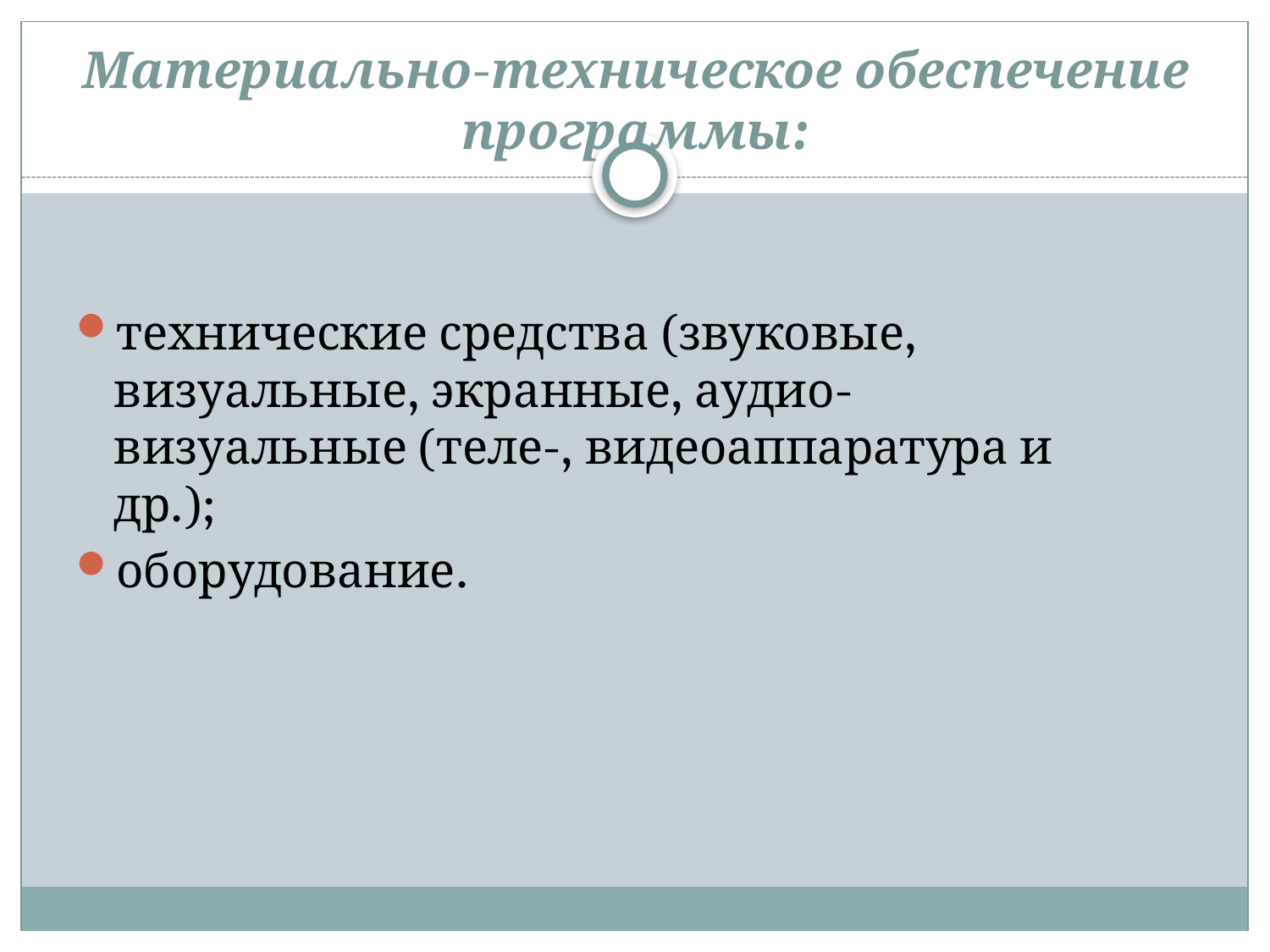

# Материально-техническое обеспечение программы:
технические средства (звуковые, визуальные, экранные, аудио-визуальные (теле-, видеоаппаратура и др.);
оборудование.